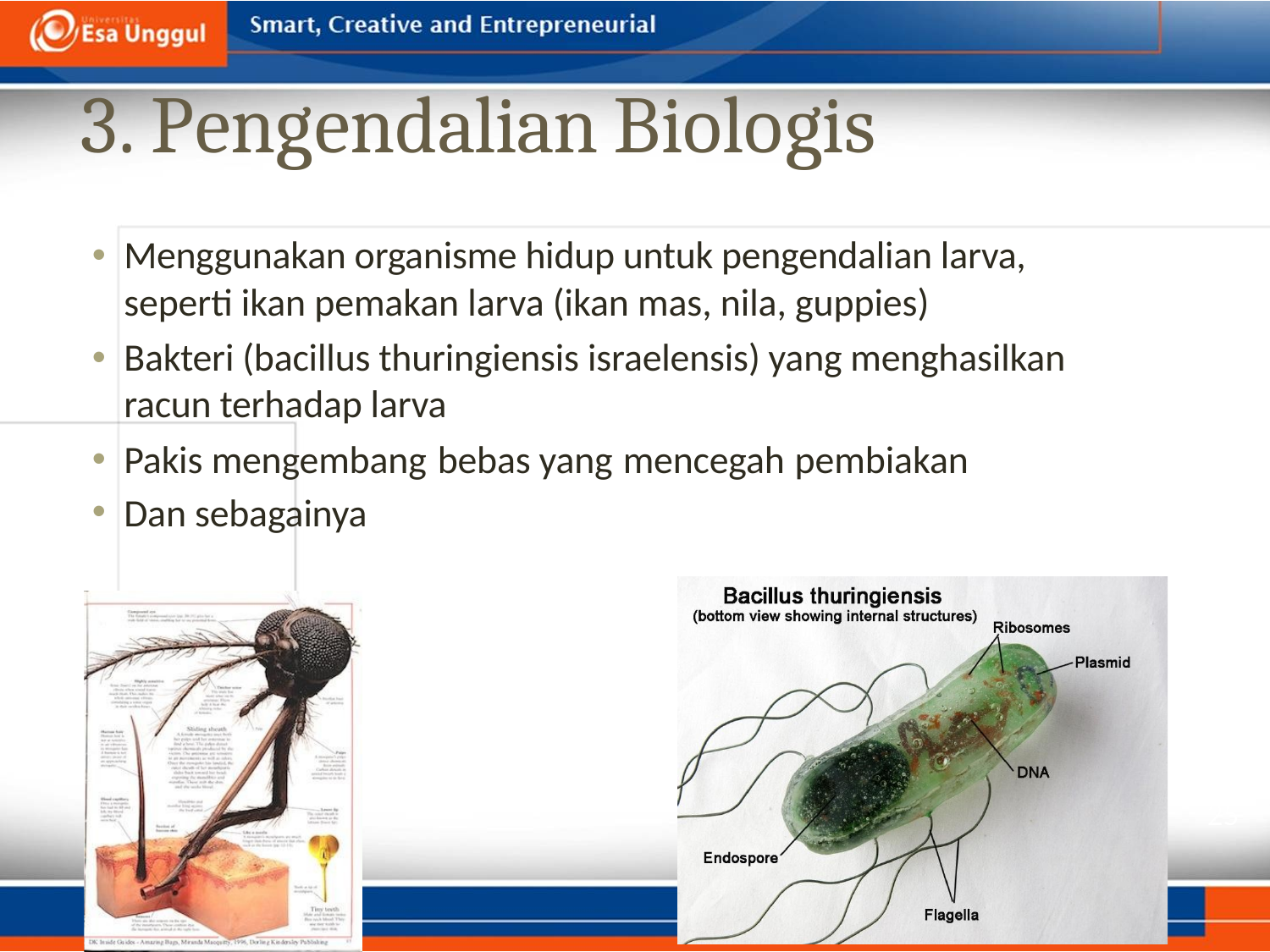

3. Pengendalian Biologis
•
Menggunakan organisme hidup untuk pengendalian larva,
seperti ikan pemakan larva (ikan mas, nila, guppies)
Bakteri (bacillus thuringiensis israelensis) yang menghasilkan racun terhadap larva
•
•
•
Pakis mengembang
Dan sebagainya
bebas yang
mencegah
pembiakan

25